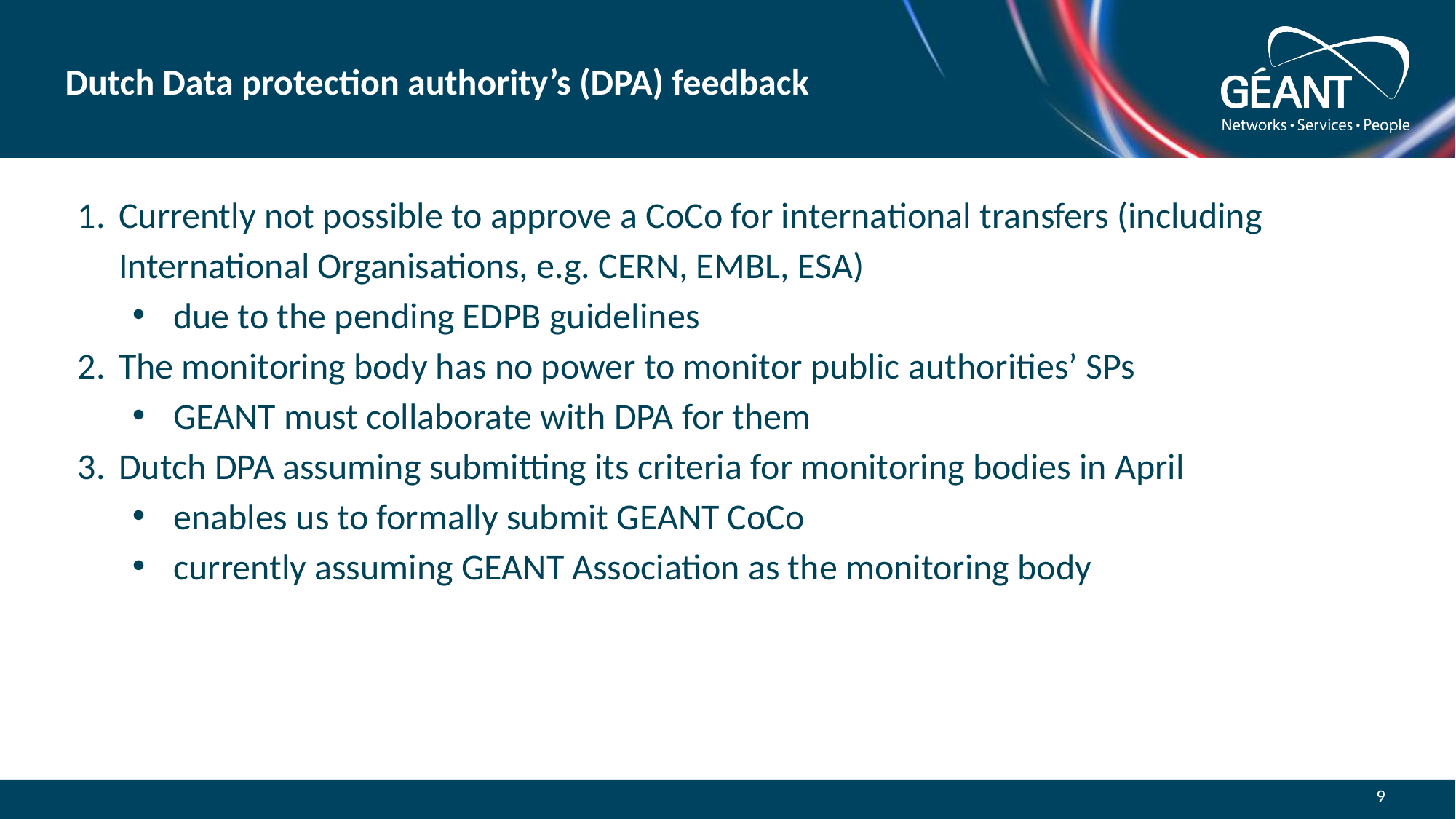

# Dutch Data protection authority’s (DPA) feedback
Currently not possible to approve a CoCo for international transfers (including International Organisations, e.g. CERN, EMBL, ESA)
due to the pending EDPB guidelines
The monitoring body has no power to monitor public authorities’ SPs
GEANT must collaborate with DPA for them
Dutch DPA assuming submitting its criteria for monitoring bodies in April
enables us to formally submit GEANT CoCo
currently assuming GEANT Association as the monitoring body
9